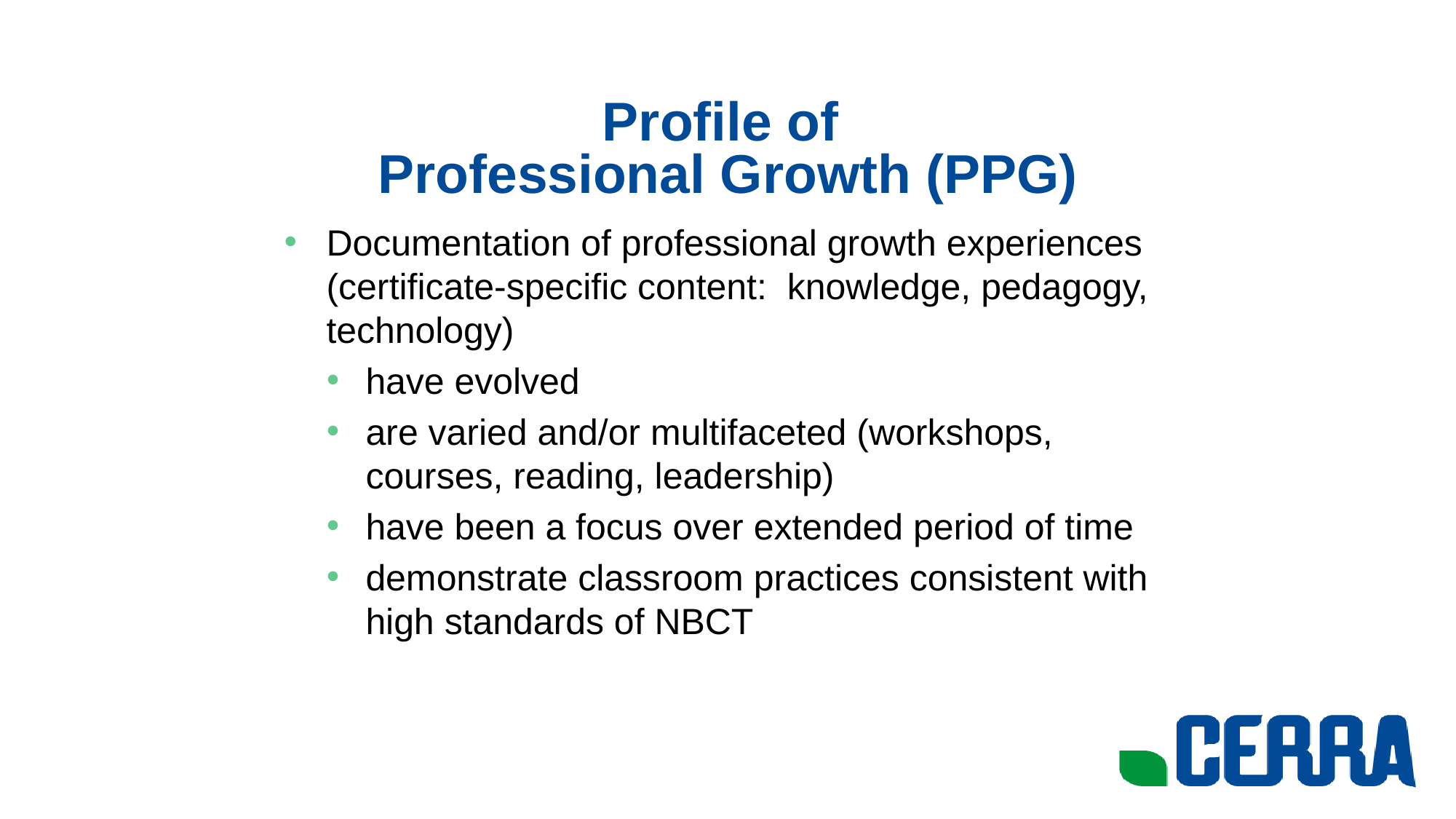

# Profile of Professional Growth (PPG)
Documentation of professional growth experiences (certificate-specific content:  knowledge, pedagogy, technology)
have evolved
are varied and/or multifaceted (workshops, courses, reading, leadership)
have been a focus over extended period of time
demonstrate classroom practices consistent with high standards of NBCT